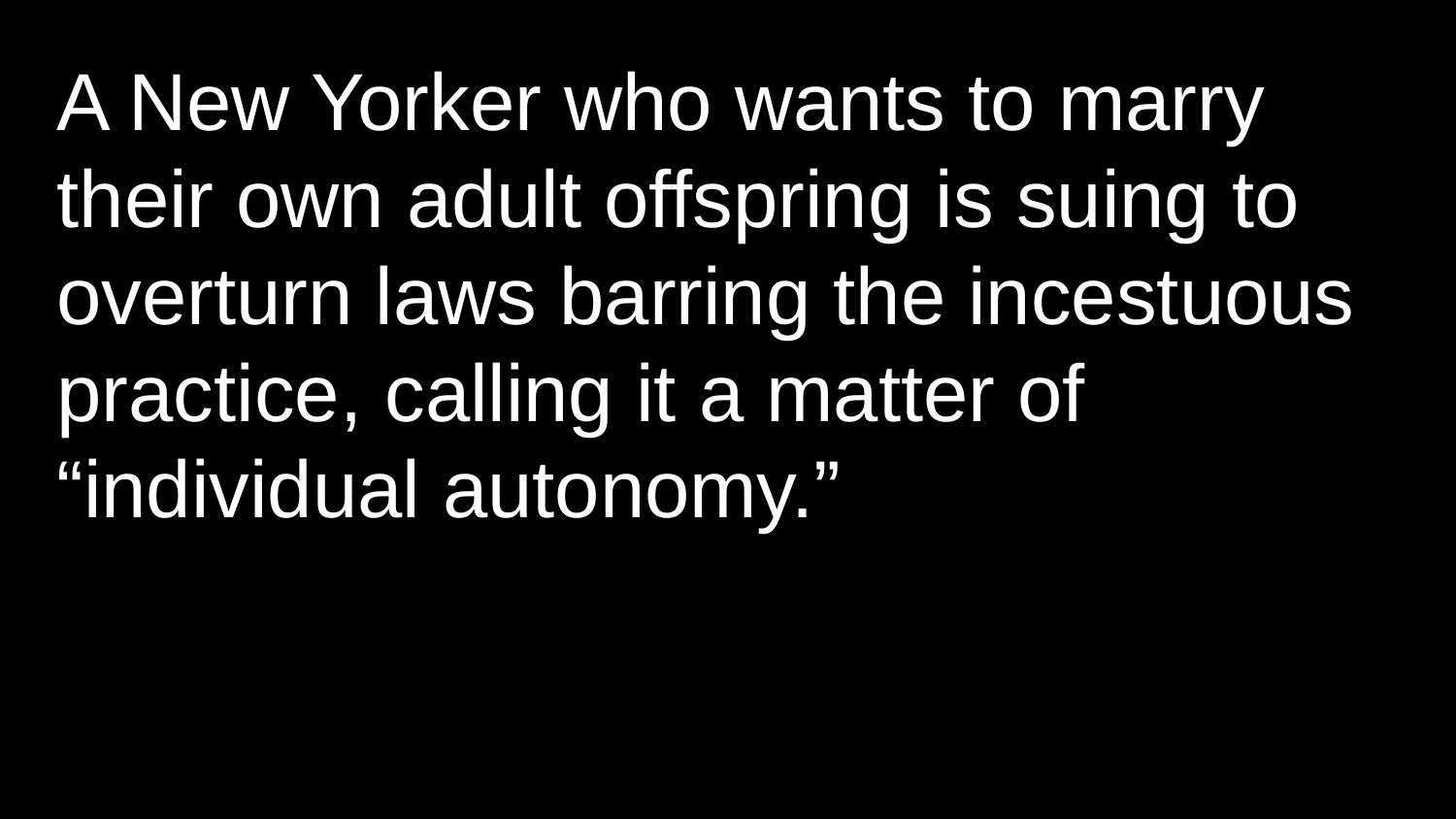

A New Yorker who wants to marry their own adult offspring is suing to overturn laws barring the incestuous practice, calling it a matter of “individual autonomy.”